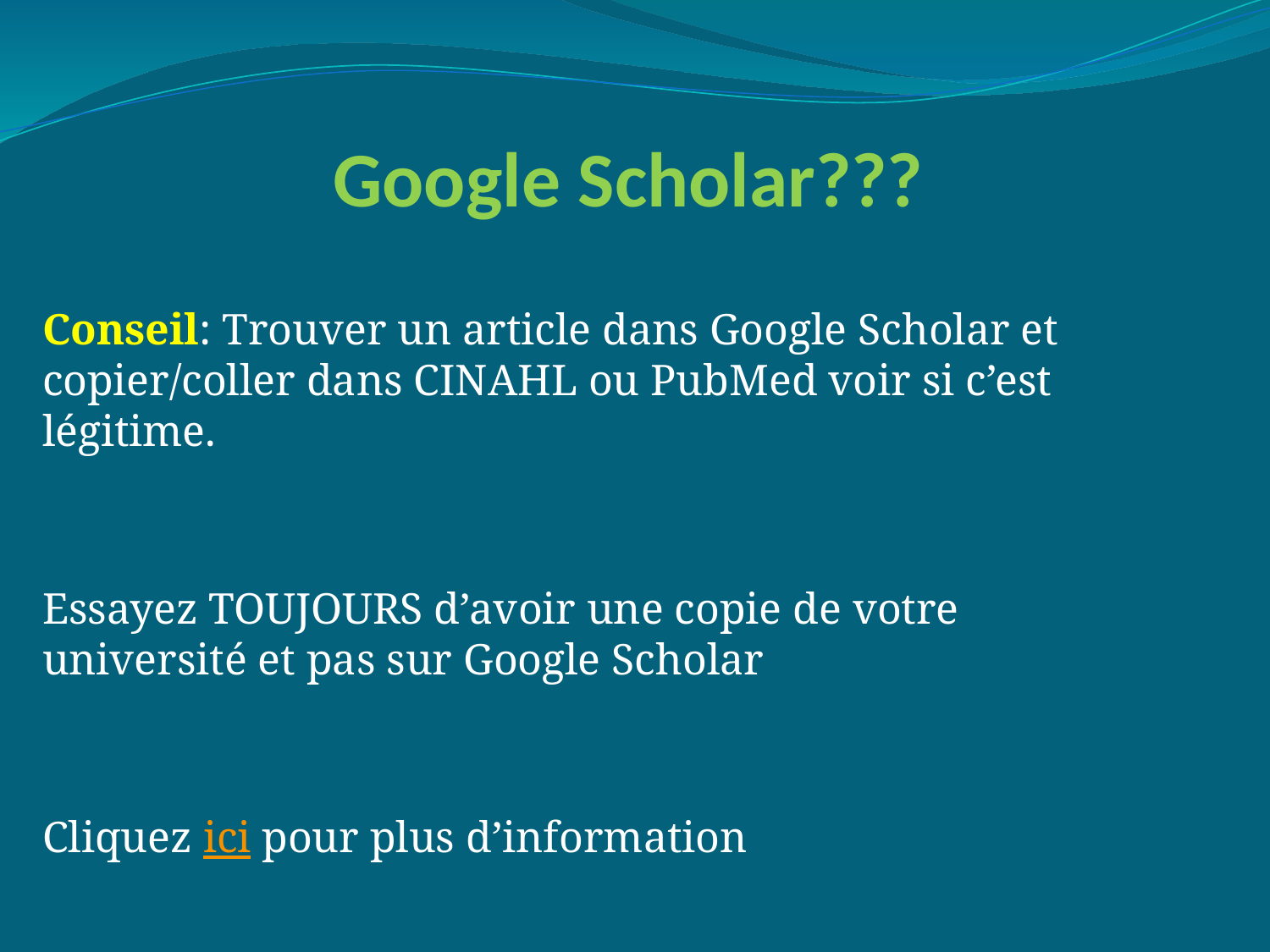

# Google Scholar???
Conseil: Trouver un article dans Google Scholar et copier/coller dans CINAHL ou PubMed voir si c’est légitime.

Essayez TOUJOURS d’avoir une copie de votre université et pas sur Google Scholar

Cliquez ici pour plus d’information